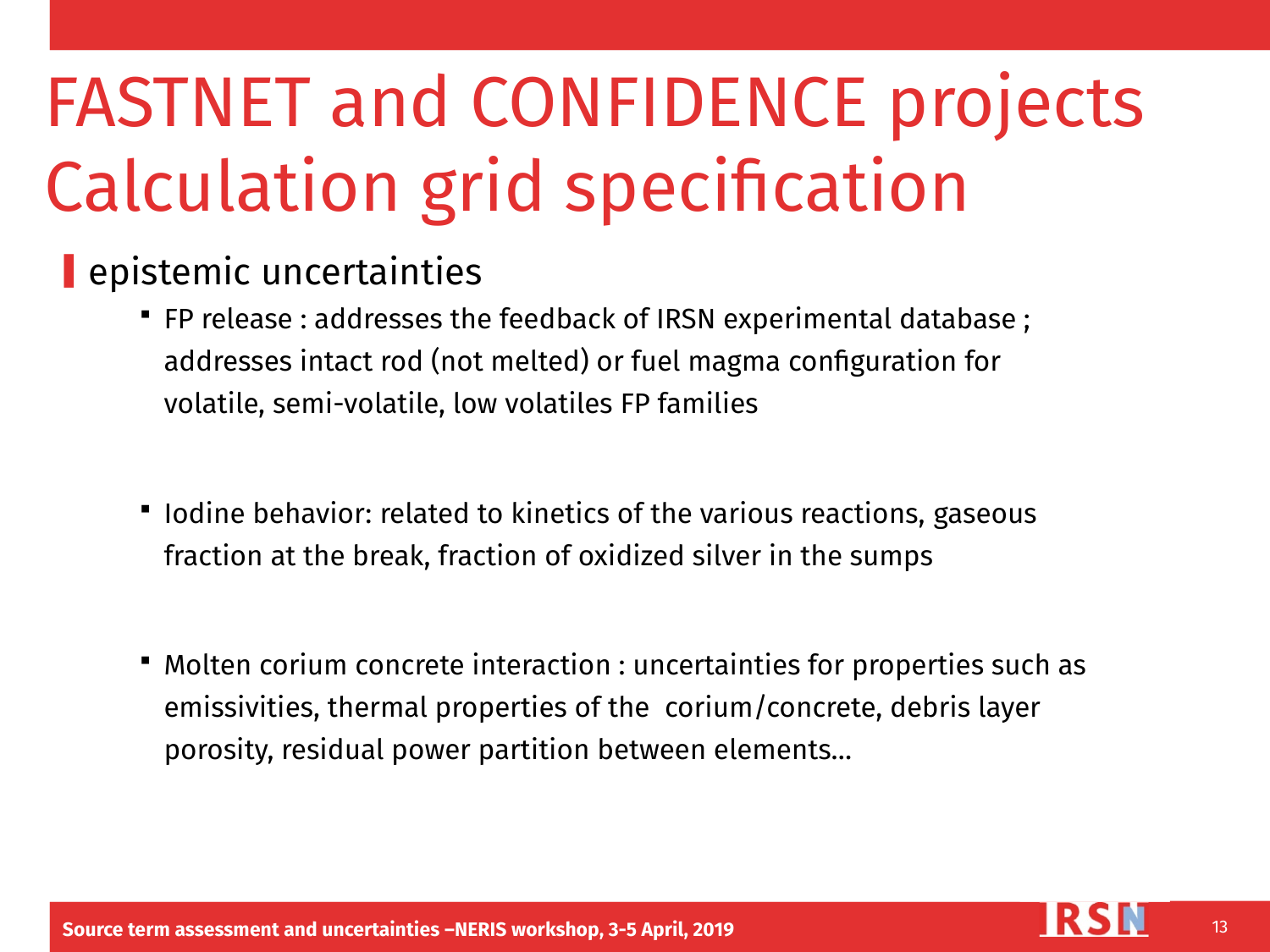

# FASTNET and CONFIDENCE projects Calculation grid specification
epistemic uncertainties
FP release : addresses the feedback of IRSN experimental database ; addresses intact rod (not melted) or fuel magma configuration for volatile, semi-volatile, low volatiles FP families

Iodine behavior: related to kinetics of the various reactions, gaseous fraction at the break, fraction of oxidized silver in the sumps

Molten corium concrete interaction : uncertainties for properties such as emissivities, thermal properties of the  corium/concrete, debris layer porosity, residual power partition between elements…

13